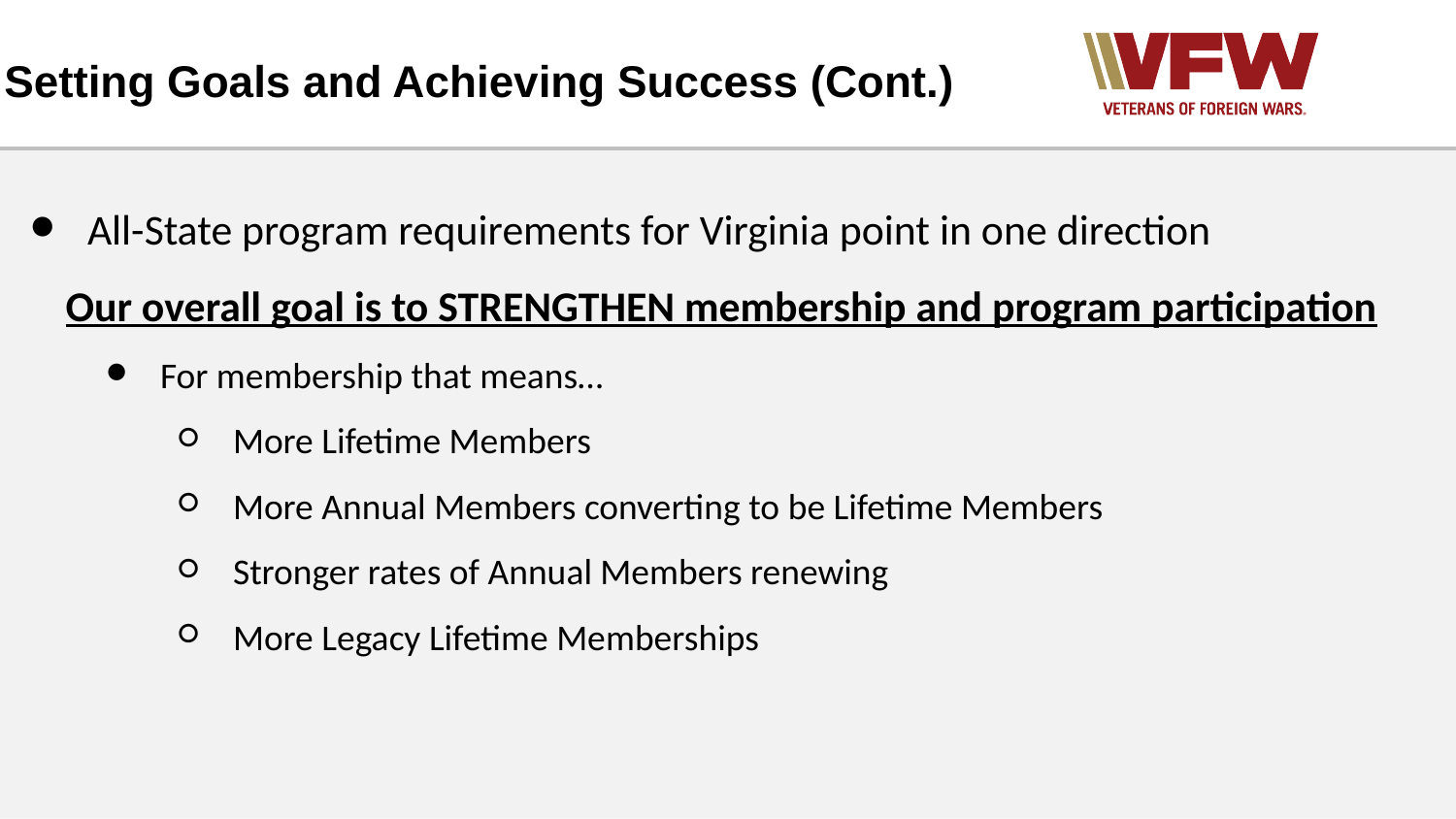

Setting Goals and Achieving Success (Cont.)

All-State program requirements for Virginia point in one direction
Our overall goal is to STRENGTHEN membership and program participation
For membership that means…
More Lifetime Members
More Annual Members converting to be Lifetime Members
Stronger rates of Annual Members renewing
More Legacy Lifetime Memberships